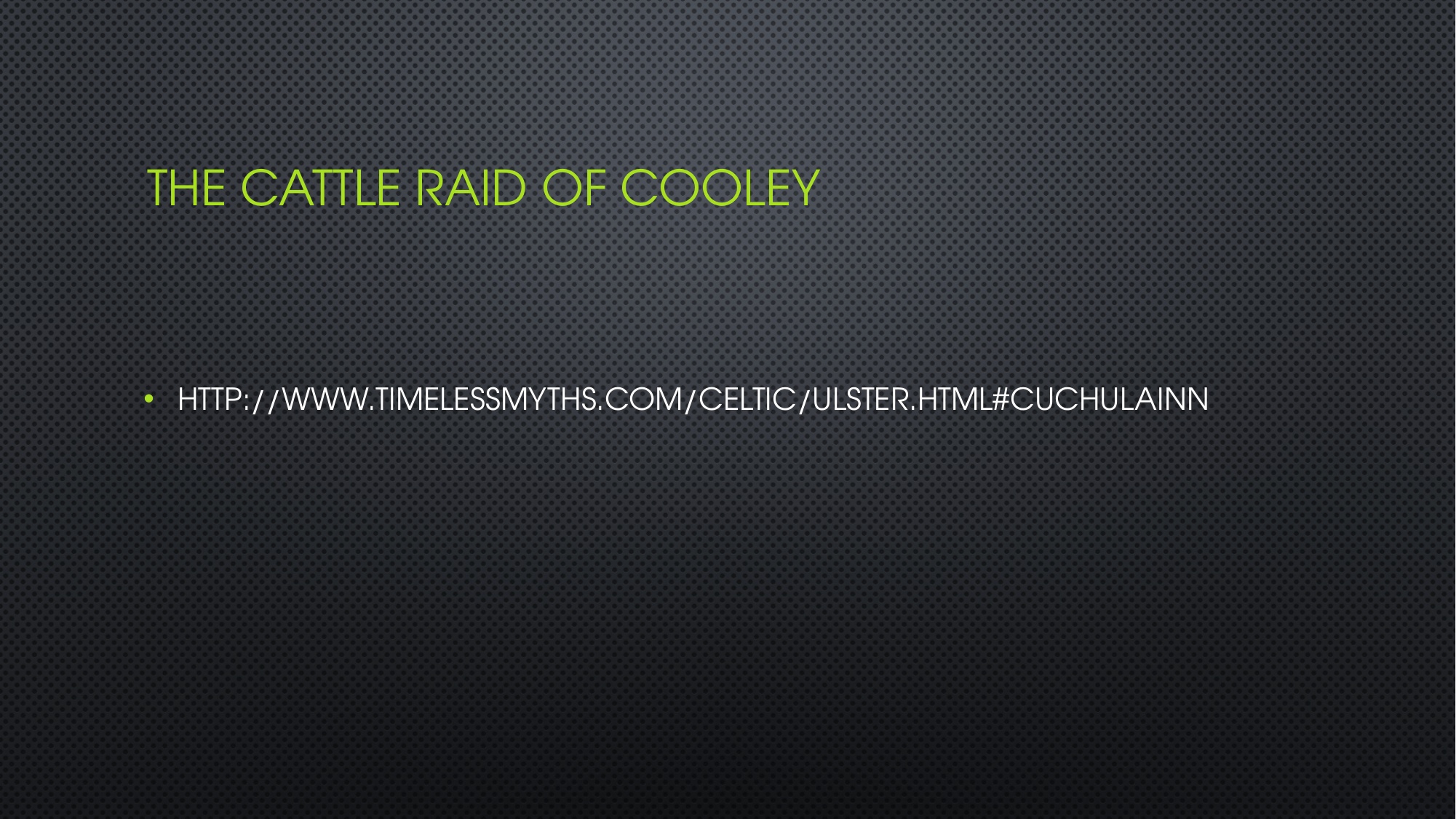

# The Cattle Raid of Cooley
http://www.timelessmyths.com/celtic/ulster.html#Cuchulainn